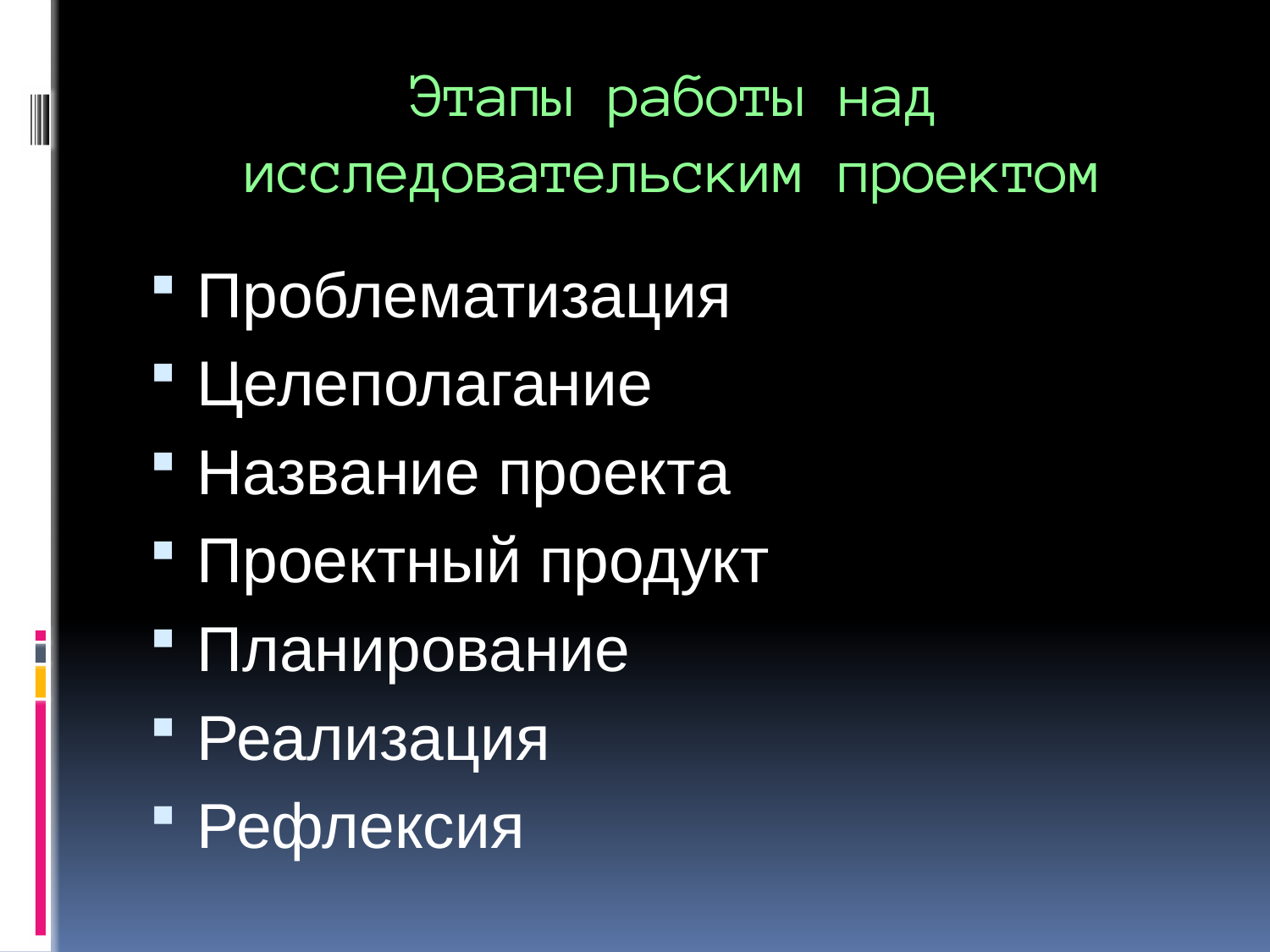

# Этапы работы над исследовательским проектом
Проблематизация
Целеполагание
Название проекта
Проектный продукт
Планирование
Реализация
Рефлексия